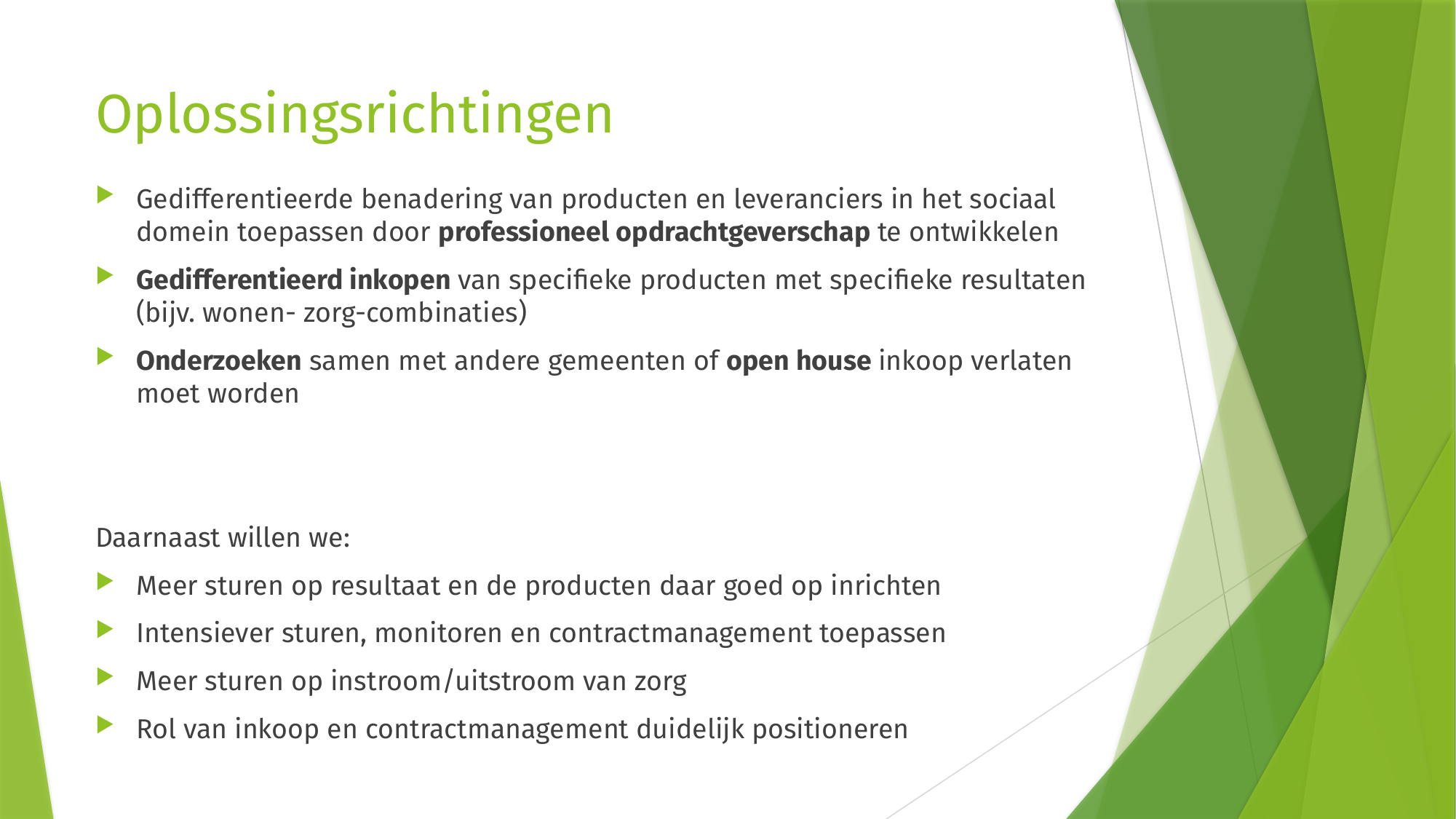

# Oplossingsrichtingen
Gedifferentieerde benadering van producten en leveranciers in het sociaal domein toepassen door professioneel opdrachtgeverschap te ontwikkelen
Gedifferentieerd inkopen van specifieke producten met specifieke resultaten (bijv. wonen- zorg-combinaties)
Onderzoeken samen met andere gemeenten of open house inkoop verlaten moet worden

Daarnaast willen we:
Meer sturen op resultaat en de producten daar goed op inrichten
Intensiever sturen, monitoren en contractmanagement toepassen
Meer sturen op instroom/uitstroom van zorg
Rol van inkoop en contractmanagement duidelijk positioneren